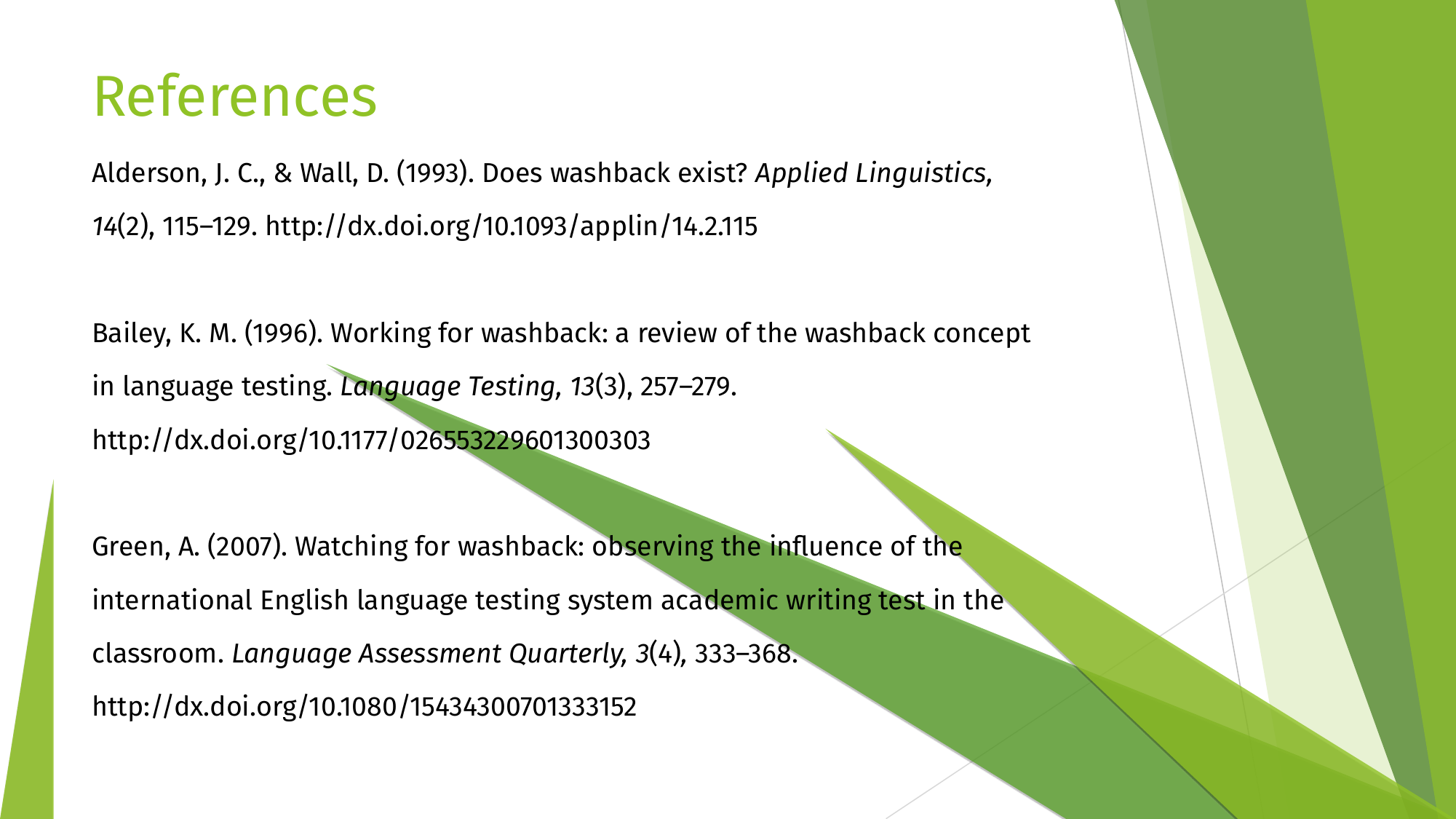

# References
Alderson, J. C., & Wall, D. (1993). Does washback exist? Applied Linguistics,
14(2), 115–129. http://dx.doi.org/10.1093/applin/14.2.115

Bailey, K. M. (1996). Working for washback: a review of the washback concept
in language testing. Language Testing, 13(3), 257–279.
http://dx.doi.org/10.1177/026553229601300303

Green, A. (2007). Watching for washback: observing the influence of the
international English language testing system academic writing test in the
classroom. Language Assessment Quarterly, 3(4), 333–368.
http://dx.doi.org/10.1080/15434300701333152